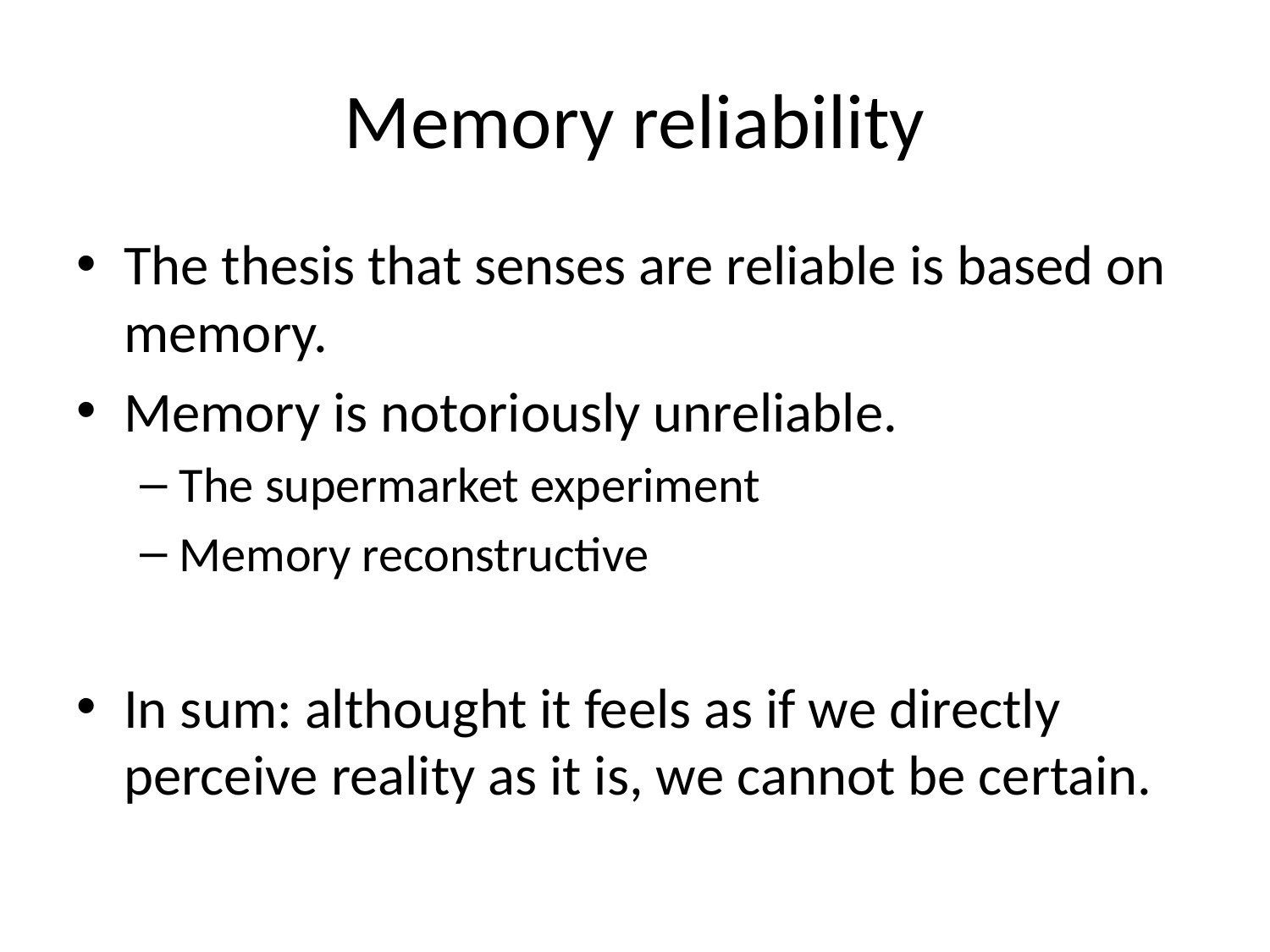

# Memory reliability
The thesis that senses are reliable is based on memory.
Memory is notoriously unreliable.
The supermarket experiment
Memory reconstructive

In sum: althought it feels as if we directly perceive reality as it is, we cannot be certain.